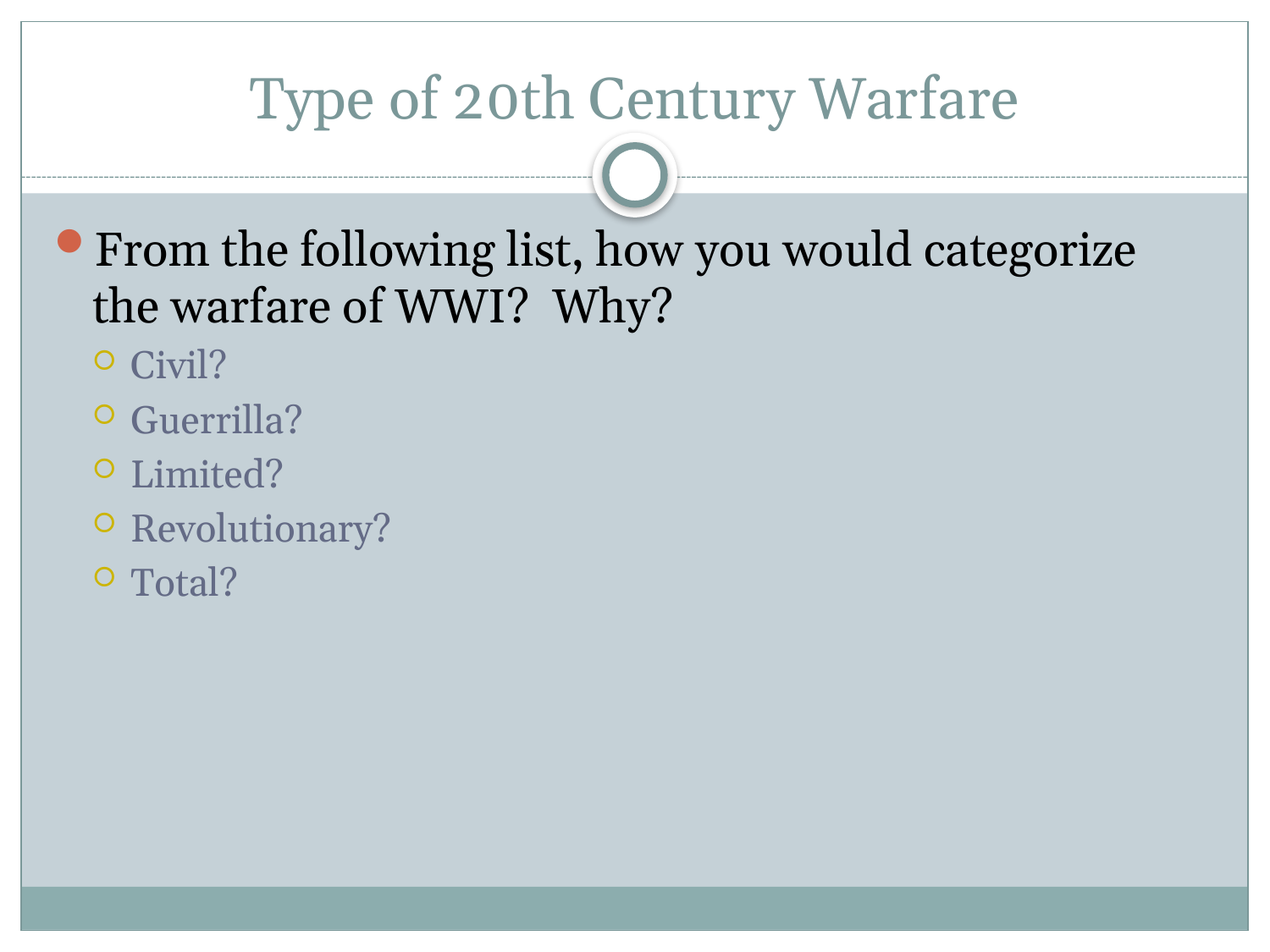

# Type of 20th Century Warfare
From the following list, how you would categorize the warfare of WWI?  Why?
Civil?
Guerrilla?
Limited?
Revolutionary?
Total?